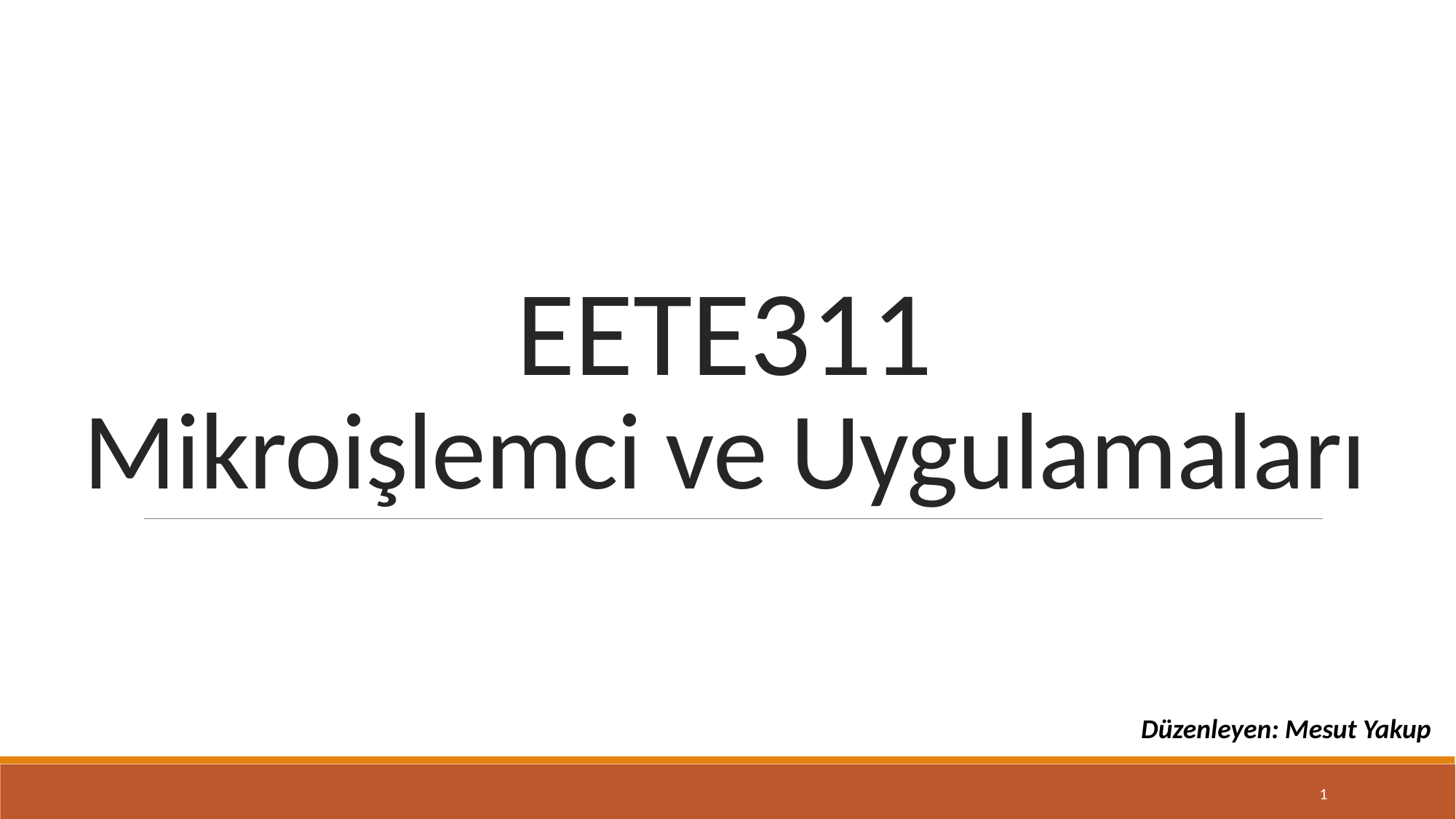

# EETE311 Mikroişlemci ve Uygulamaları
Düzenleyen: Mesut Yakup
1